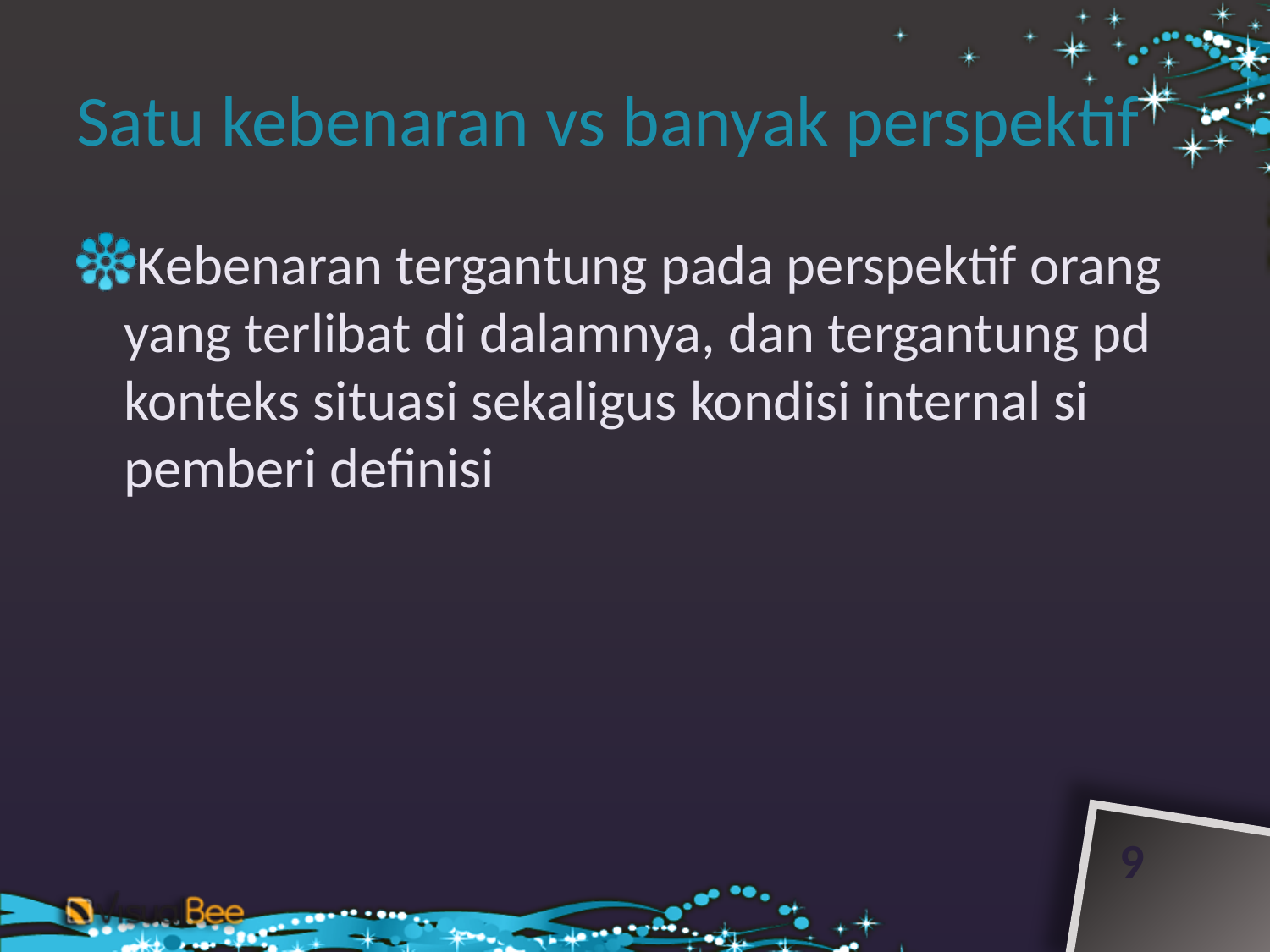

# Satu kebenaran vs banyak perspektif
Kebenaran tergantung pada perspektif orang yang terlibat di dalamnya, dan tergantung pd konteks situasi sekaligus kondisi internal si pemberi definisi
9